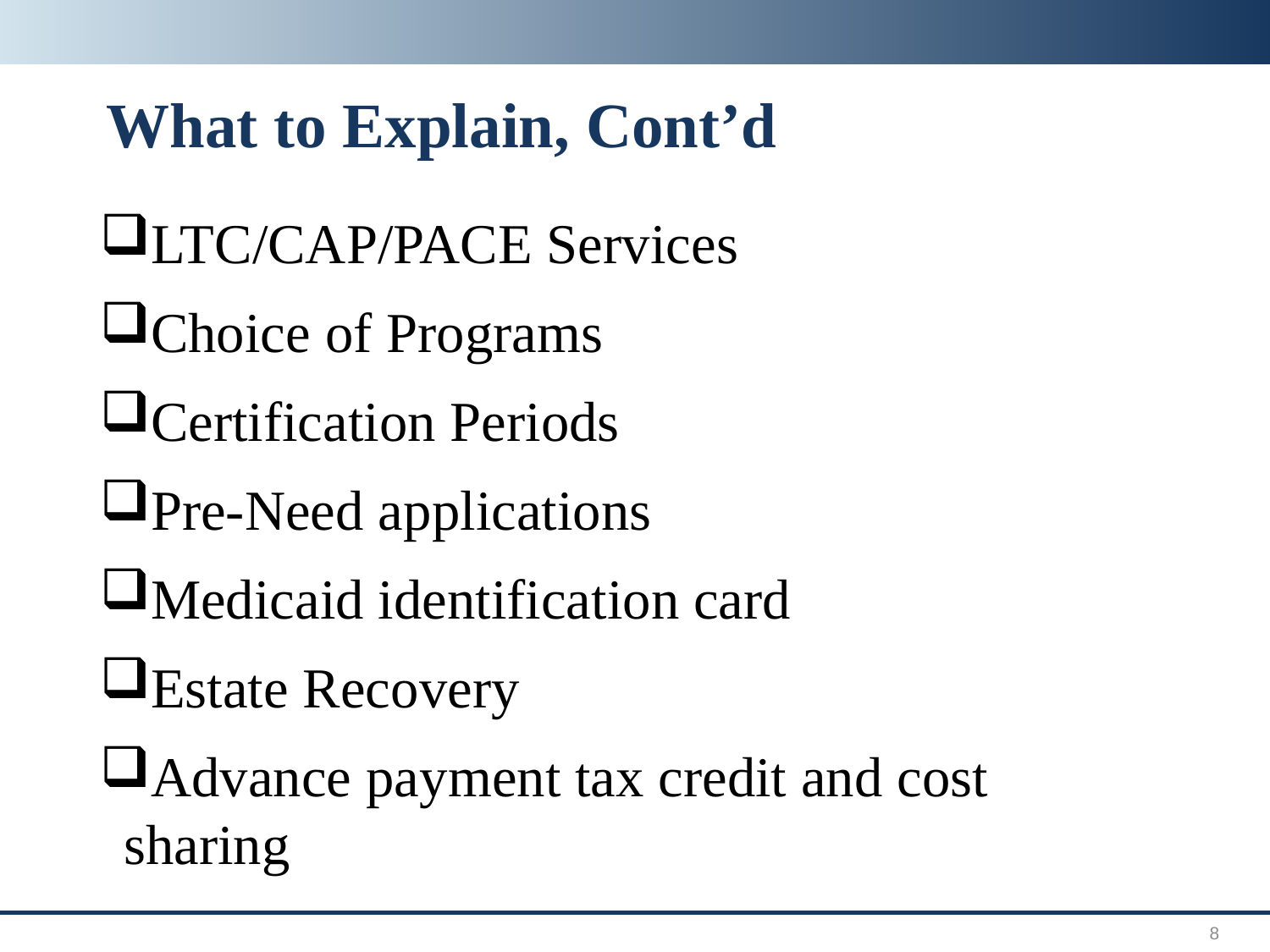

# What to Explain, Cont’d
LTC/CAP/PACE Services
Choice of Programs
Certification Periods
Pre-Need applications
Medicaid identification card
Estate Recovery
Advance payment tax credit and cost sharing

8